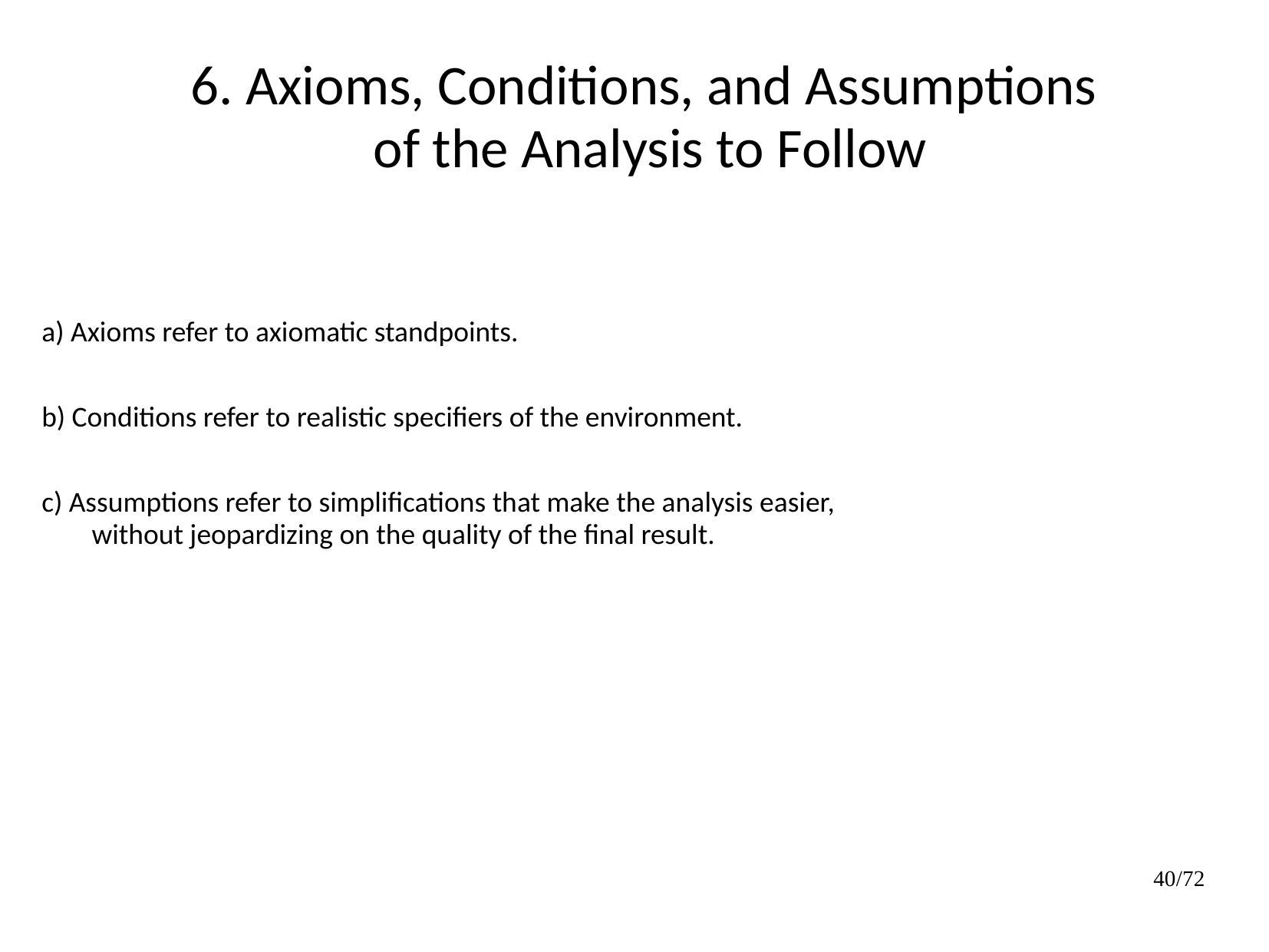

6. Axioms, Conditions, and Assumptions
of the Analysis to Follow

   a) Axioms refer to axiomatic standpoints.

   b) Conditions refer to realistic specifiers of the environment.

   c) Assumptions refer to simplifications that make the analysis easier,
without jeopardizing on the quality of the final result.

40/72